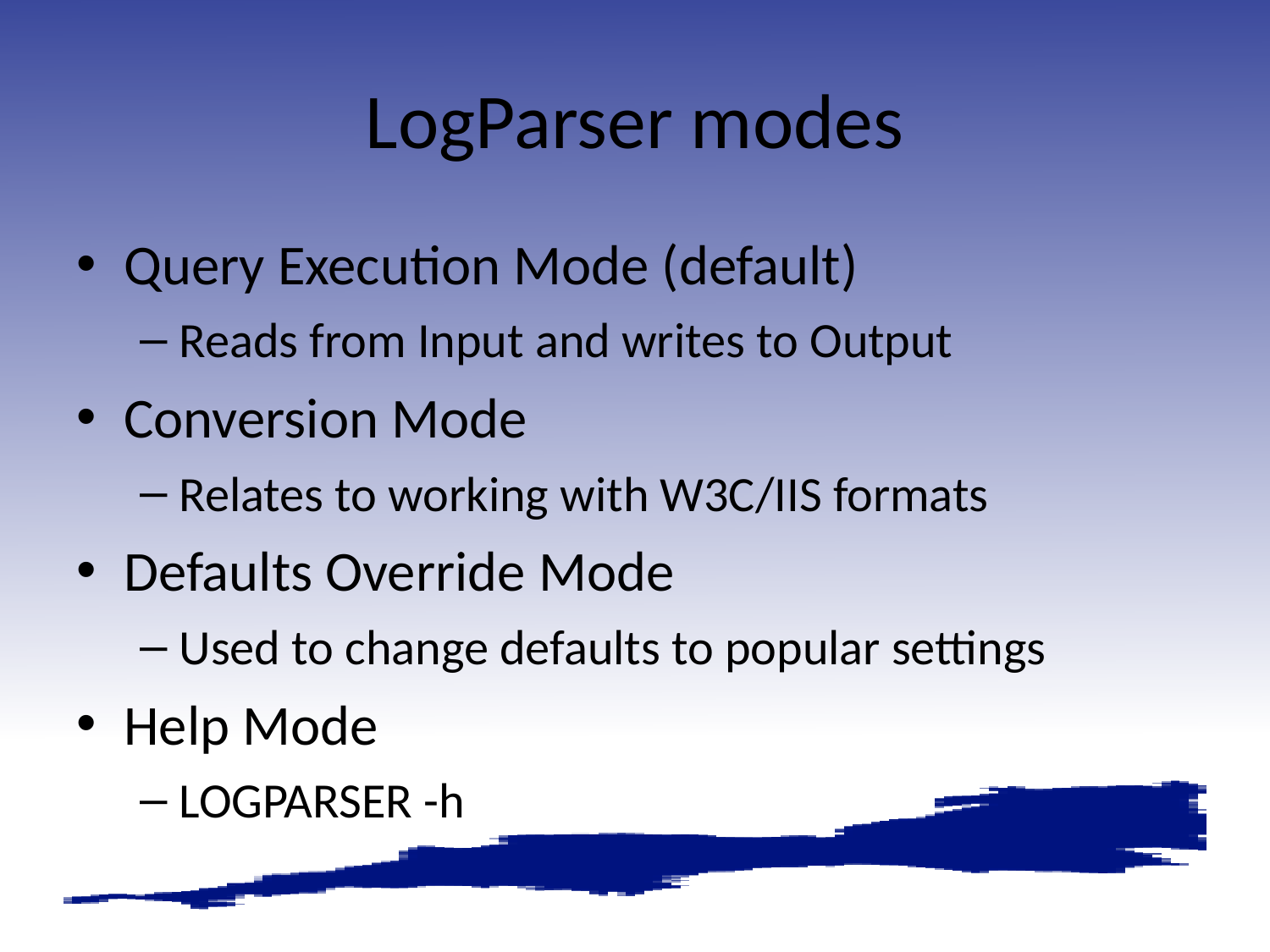

# LogParser modes
Query Execution Mode (default)
Reads from Input and writes to Output
Conversion Mode
Relates to working with W3C/IIS formats
Defaults Override Mode
Used to change defaults to popular settings
Help Mode
LOGPARSER -h